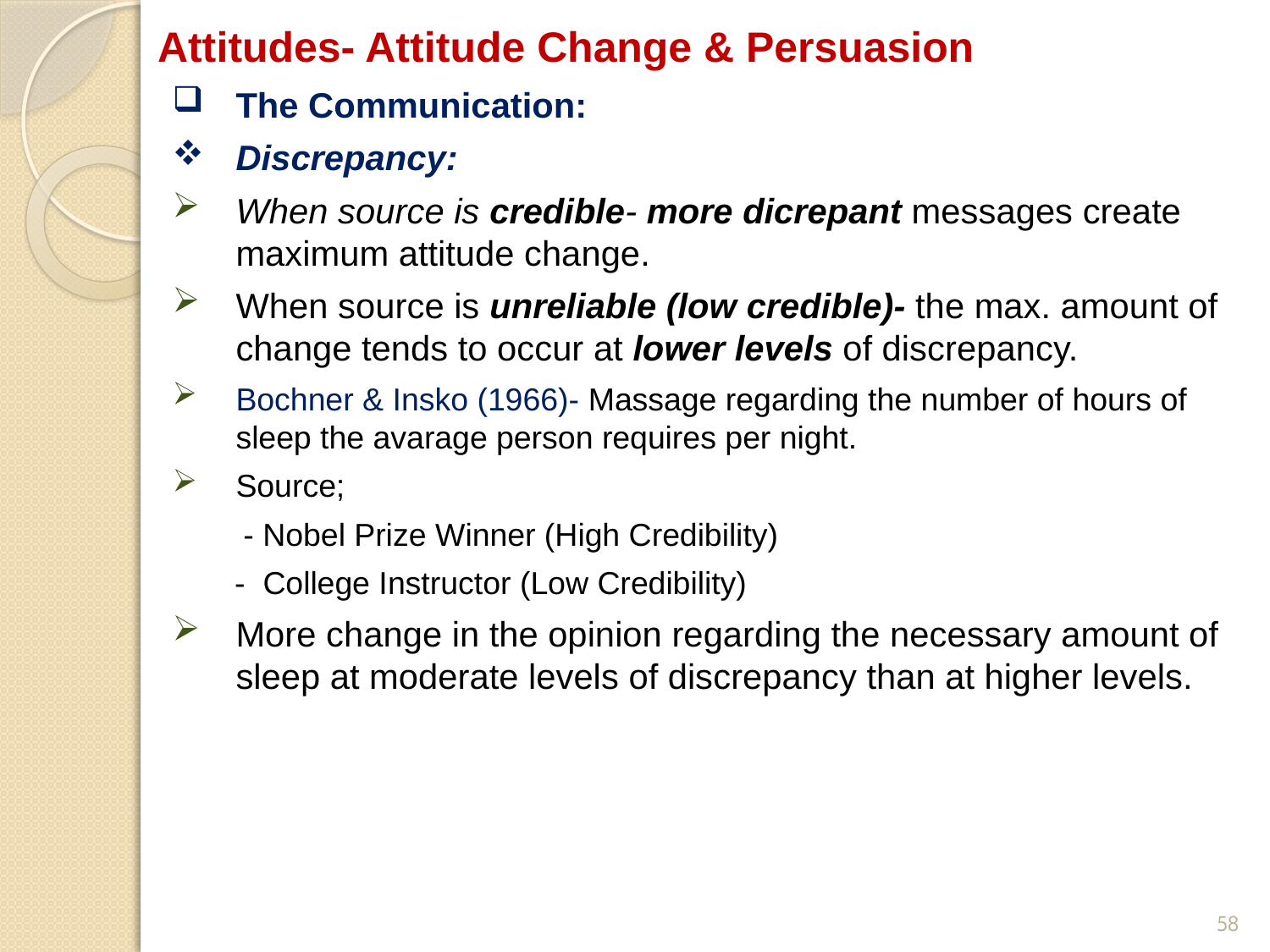

# Attitudes- Attitude Change & Persuasion
The Communication:
Discrepancy:
When source is credible- more dicrepant messages create maximum attitude change.
When source is unreliable (low credible)- the max. amount of change tends to occur at lower levels of discrepancy.
Bochner & Insko (1966)- Massage regarding the number of hours of sleep the avarage person requires per night.
Source;
        - Nobel Prize Winner (High Credibility)
       -  College Instructor (Low Credibility)
More change in the opinion regarding the necessary amount of sleep at moderate levels of discrepancy than at higher levels.

58